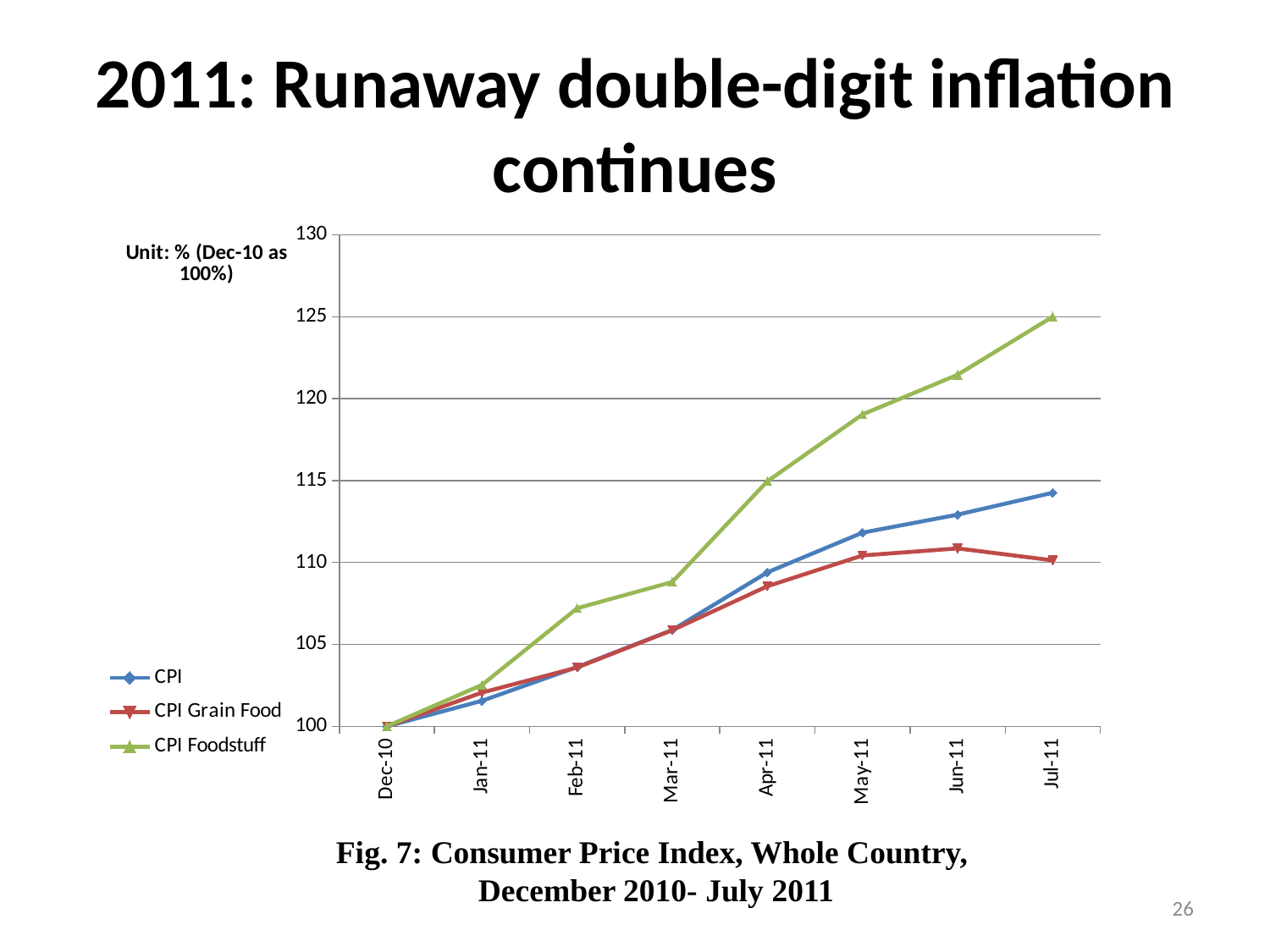

# 2011: Runaway double-digit inflation continues

### Chart

| Category | CPI | CPI Grain Food | CPI Foodstuff |
|---|---|---|---|
| 40513 | 100.0 | 100.0 | 100.0 |
| 40544 | 101.56 | 102.06 | 102.53 |
| 40575 | 103.61999999999999 | 103.59 | 107.21000000000002 |
| 40603 | 105.88 | 105.86999999999999 | 108.81 |
| 40634 | 109.4 | 108.55 | 114.96000000000002 |
| 40664 | 111.82 | 110.43 | 119.04 |
| 40695 | 112.92 | 110.86 | 121.46000000000002 |
| 40725 | 114.26 | 110.13 | 125.01 |
Fig. 7: Consumer Price Index, Whole Country,
December 2010- July 2011
26